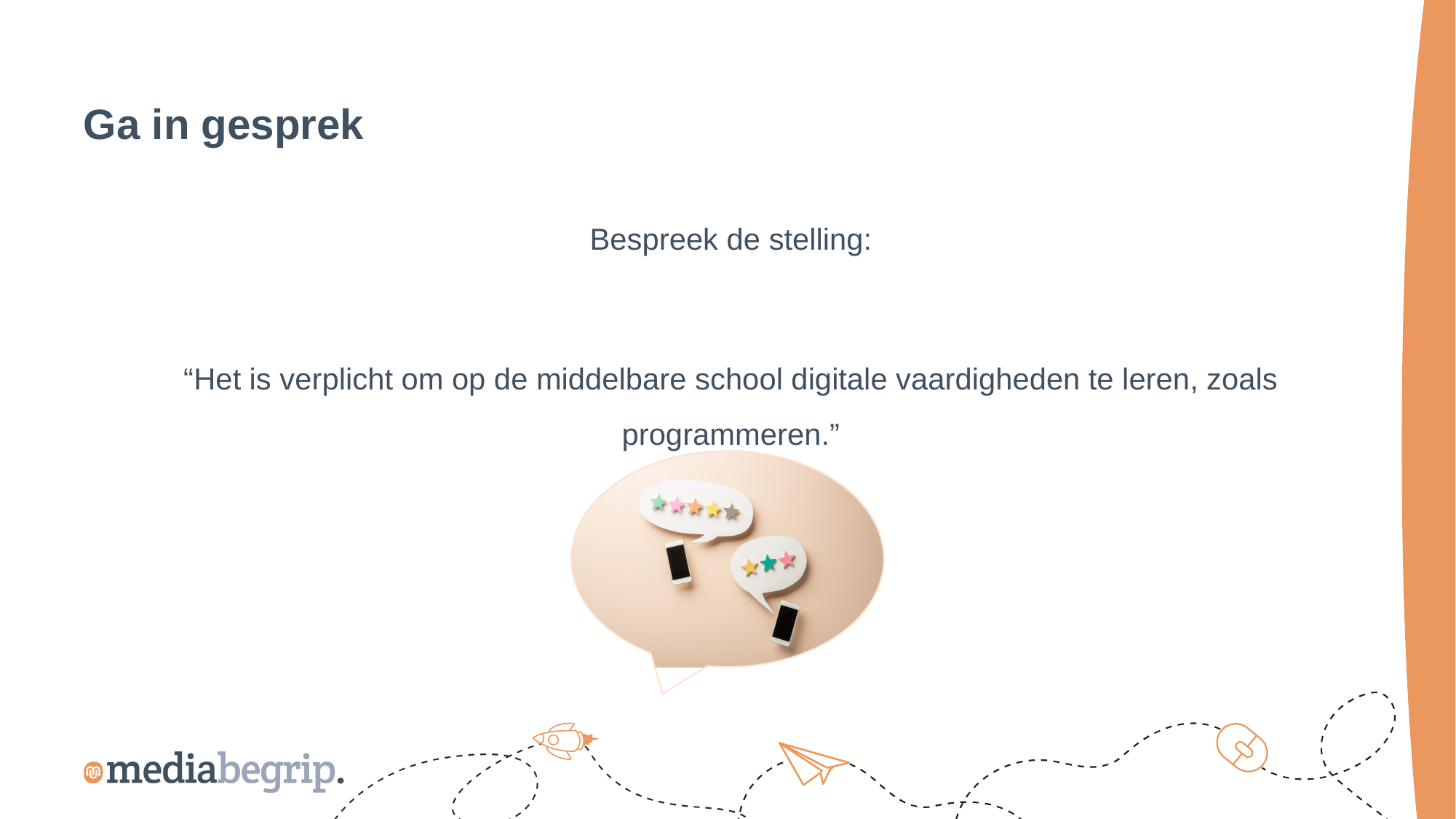

Ga in gesprek
Bespreek de stelling:

“Het is verplicht om op de middelbare school digitale vaardigheden te leren, zoals programmeren.”